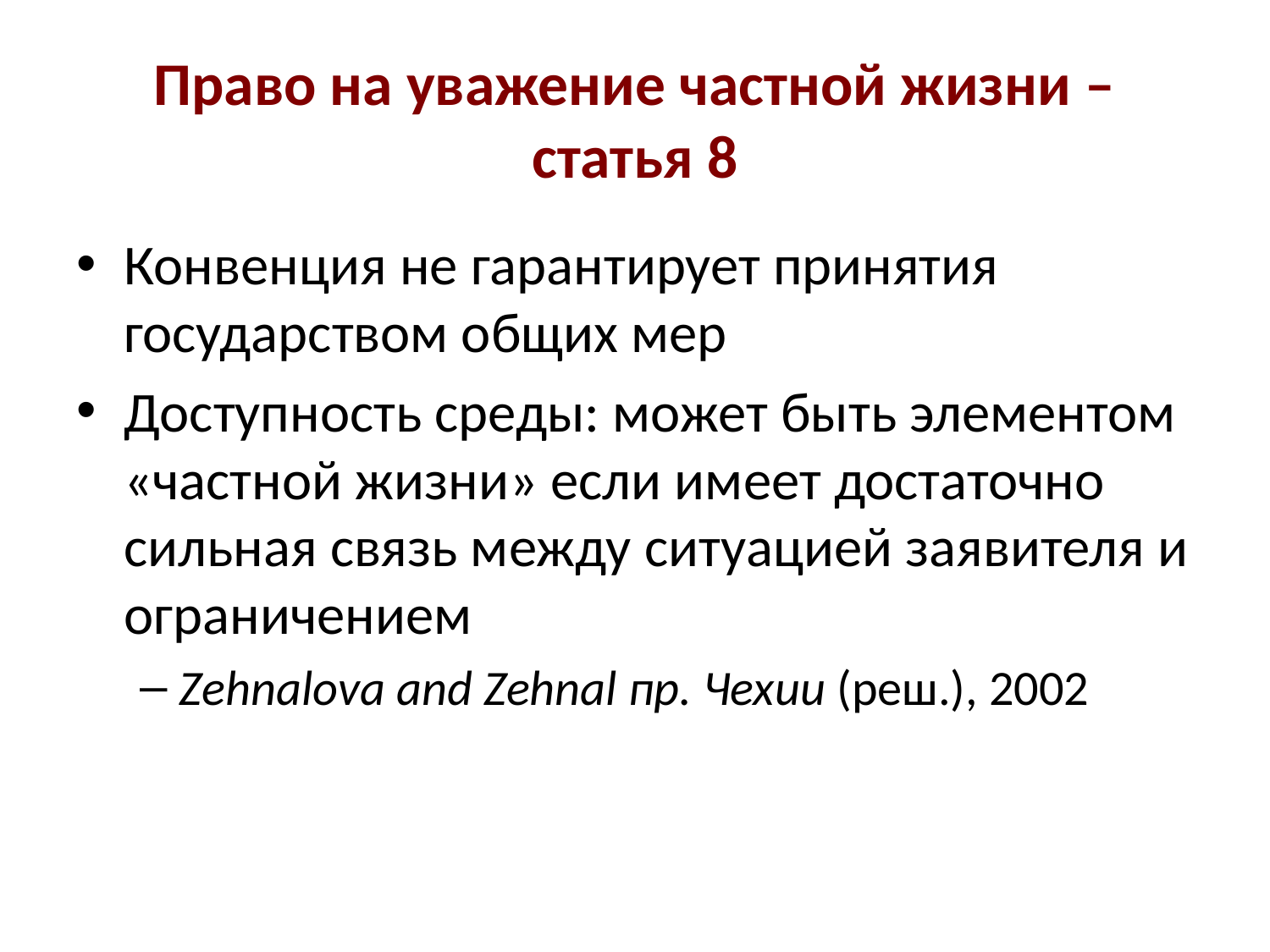

# Право на уважение частной жизни – статья 8
Конвенция не гарантирует принятия государством общих мер
Доступность среды: может быть элементом «частной жизни» если имеет достаточно сильная связь между ситуацией заявителя и ограничением
Zehnalova and Zehnal пр. Чехии (реш.), 2002